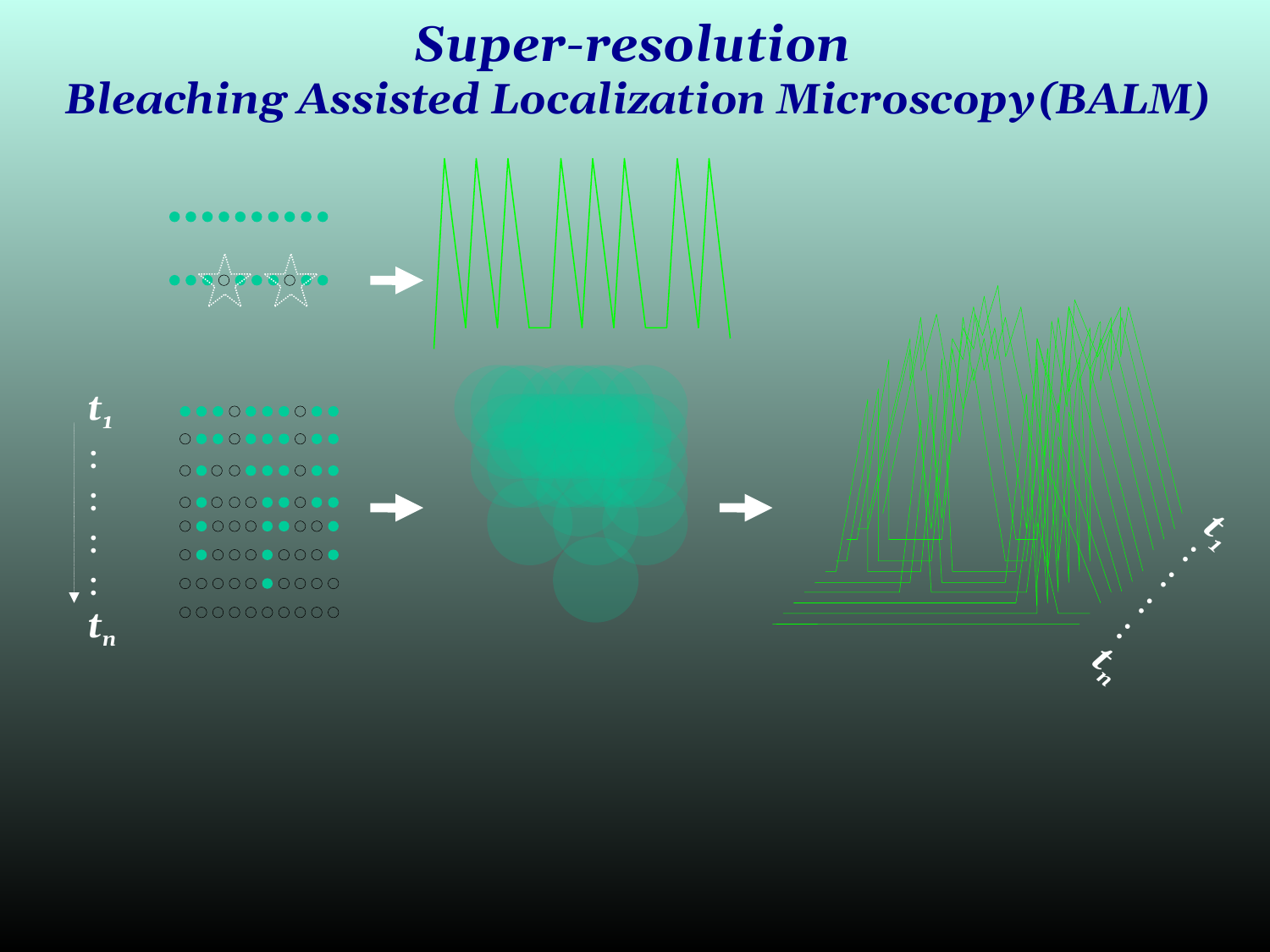

Super-resolution
Bleaching Assisted Localization Microscopy(BALM)

t1
:
:
:
:
tn

t1
:
:
:
:
tn

Fast, Bleaching/blinking assisted localization microscopy for
superresolution imaging using standard fluorescent molecules.
Burnette DT, Sengupta P, Dai Y, Lippincott-Schwartz J, Kachar B.
Proc Natl Acad Sci U S A. 2011 Dec 27;108(52):21081-6